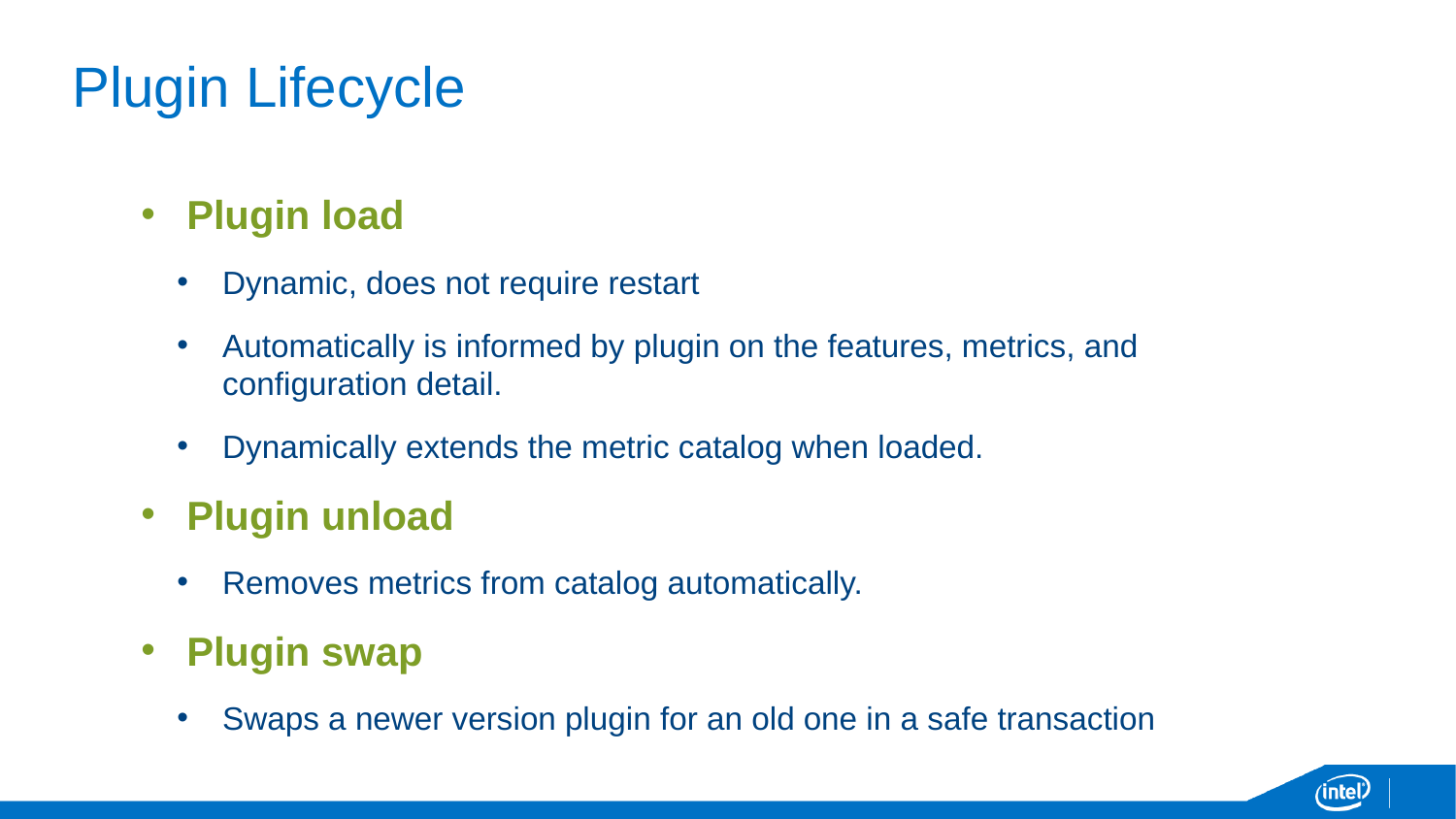

# Plugin Lifecycle
Plugin load
Dynamic, does not require restart
Automatically is informed by plugin on the features, metrics, and configuration detail.
Dynamically extends the metric catalog when loaded.
Plugin unload
Removes metrics from catalog automatically.
Plugin swap
Swaps a newer version plugin for an old one in a safe transaction